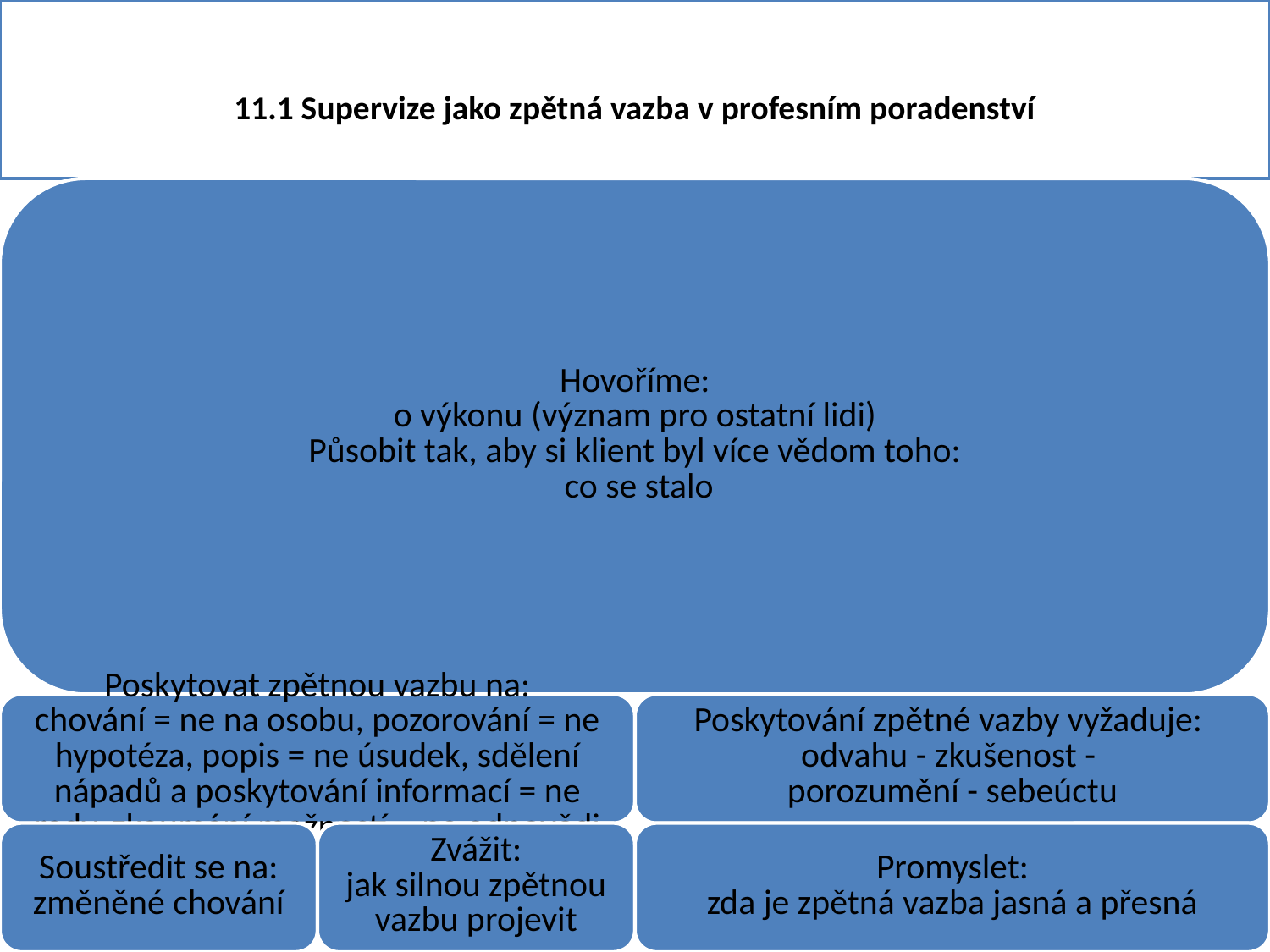

# 11.1 Supervize jako zpětná vazba v profesním poradenství
Hovoříme:
o výkonu (význam pro ostatní lidi)
Působit tak, aby si klient byl více vědom toho:
 co se stalo
Poskytovat zpětnou vazbu na:
chování = ne na osobu, pozorování = ne hypotéza, popis = ne úsudek, sdělení nápadů a poskytování informací = ne rady, zkoumání možností = ne odpovědi
Soustředit se na:
změněné chování
Zvážit:
Poskytování zpětné vazby vyžaduje:
odvahu - zkušenost -
porozumění - sebeúctu
Promyslet:
zda je zpětná vazba jasná a přesná